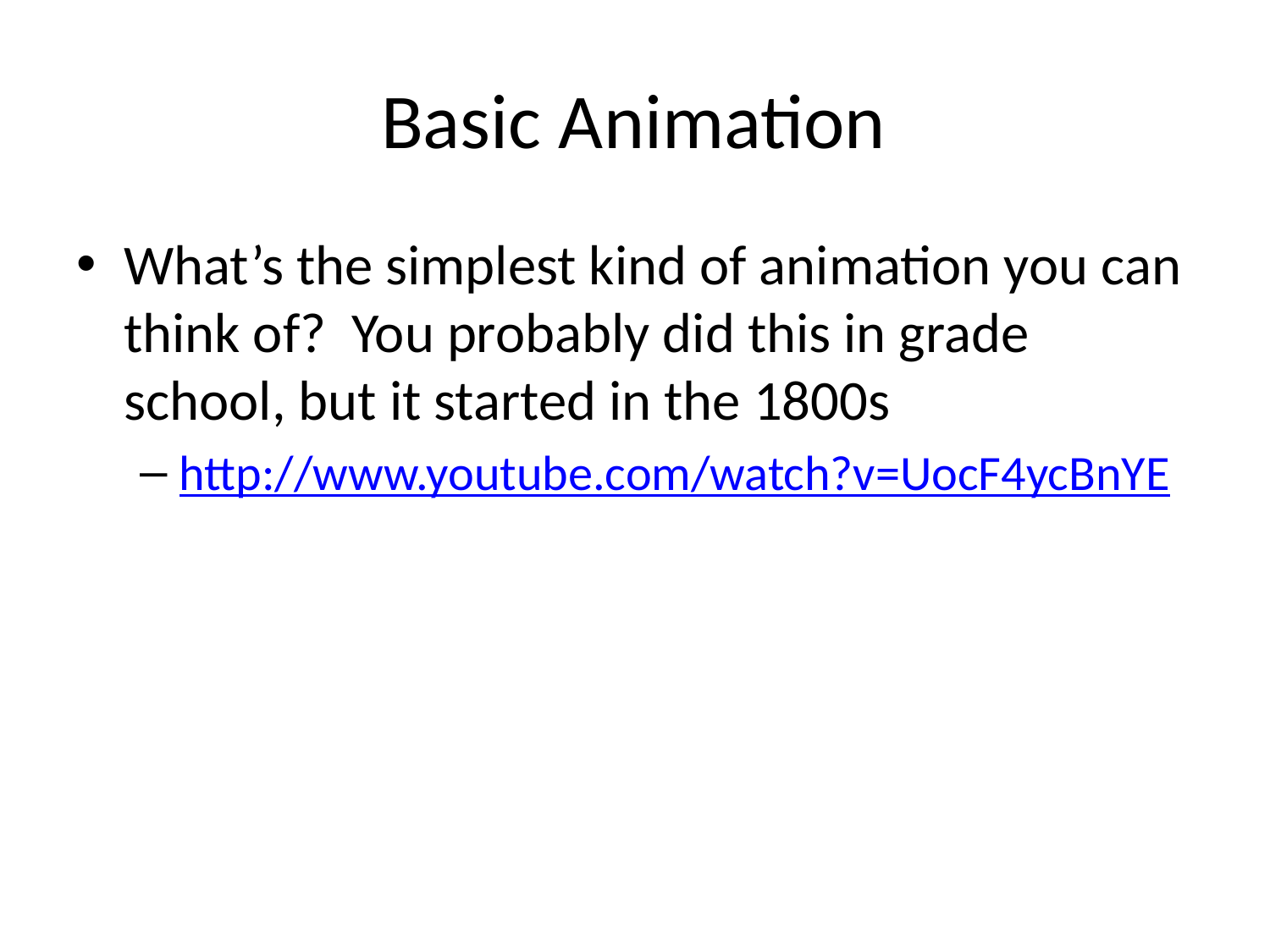

# Basic Animation
What’s the simplest kind of animation you can think of?  You probably did this in grade school, but it started in the 1800s
http://www.youtube.com/watch?v=UocF4ycBnYE